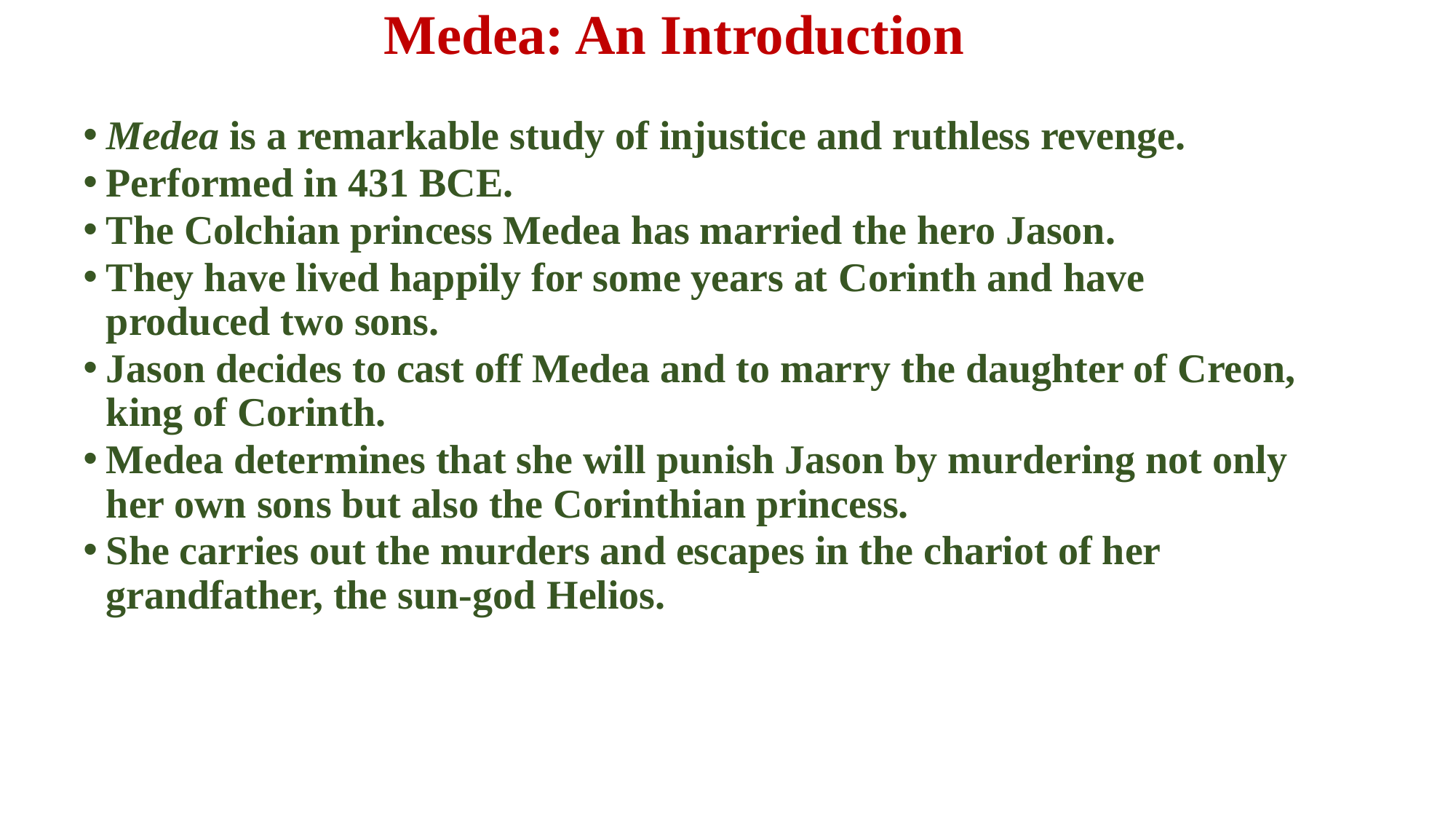

# Medea: An Introduction
Medea is a remarkable study of injustice and ruthless revenge.
Performed in 431 BCE.
The Colchian princess Medea has married the hero Jason.
They have lived happily for some years at Corinth and have produced two sons.
Jason decides to cast off Medea and to marry the daughter of Creon, king of Corinth.
Medea determines that she will punish Jason by murdering not only her own sons but also the Corinthian princess.
She carries out the murders and escapes in the chariot of her grandfather, the sun-god Helios.